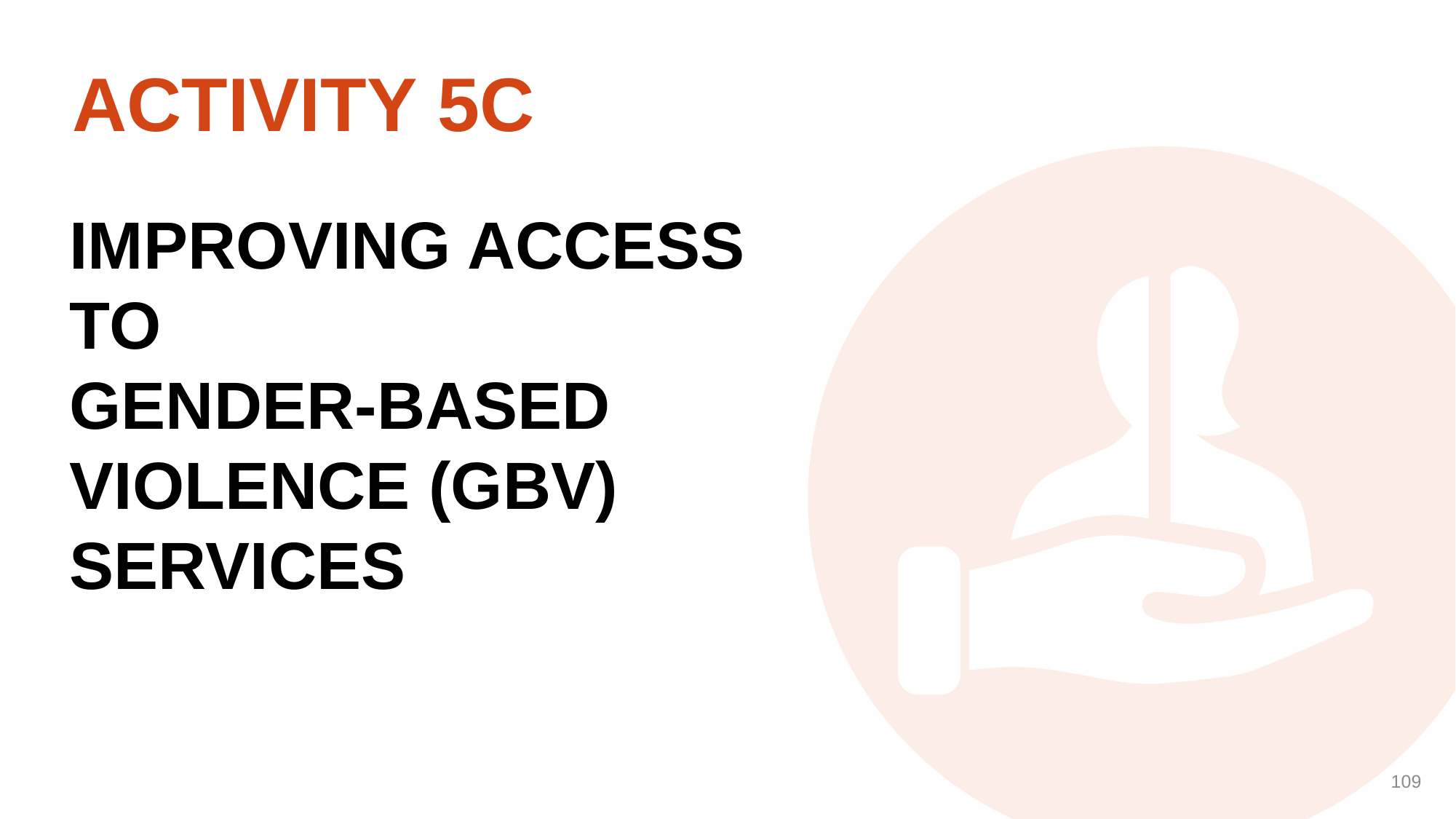

# ACTIVITY 5C

IMPROVING ACCESS TO
GENDER-BASED VIOLENCE (GBV) SERVICES
109